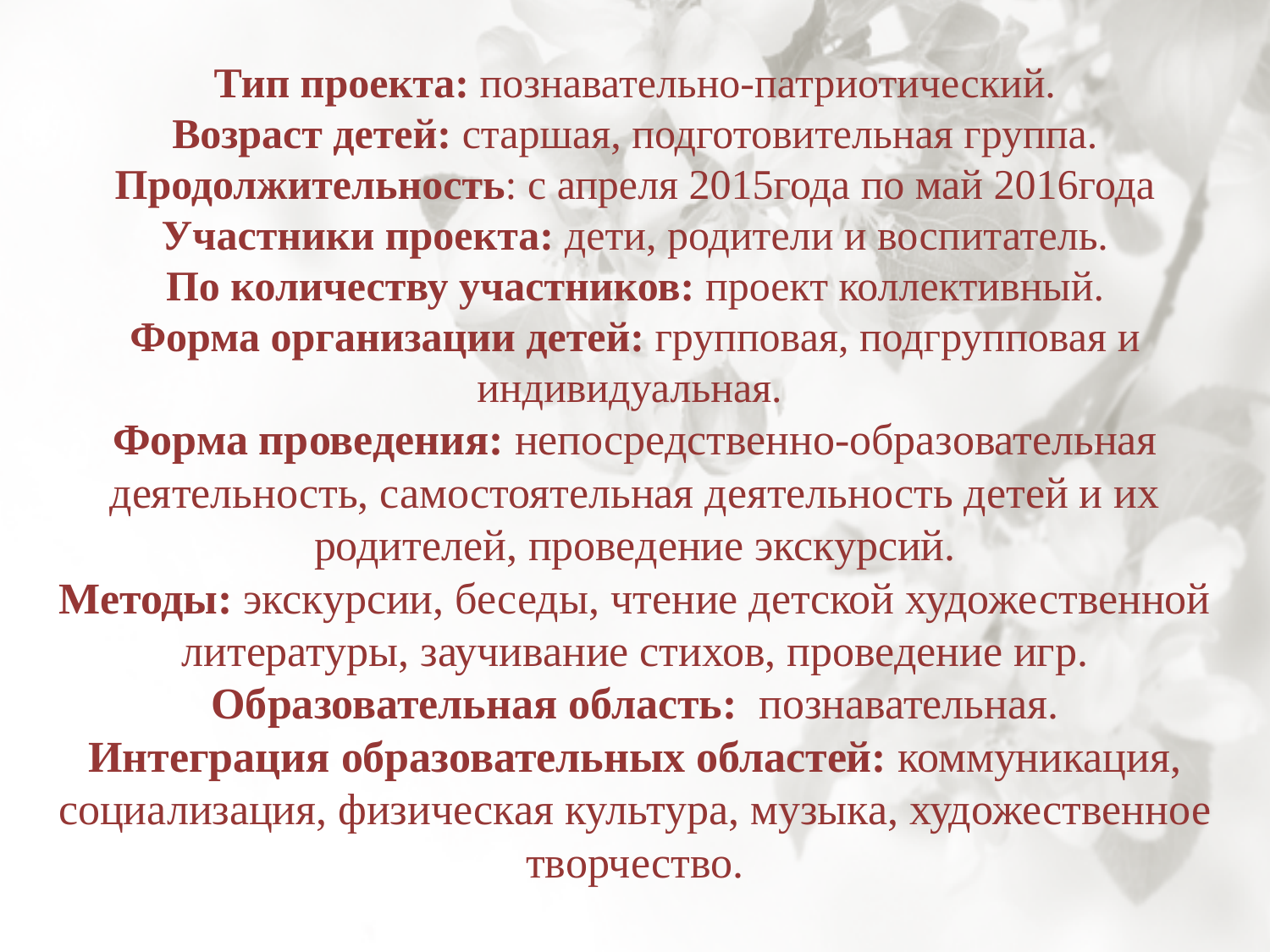

# Тип проекта: познавательно-патриотический. Возраст детей: старшая, подготовительная группа. Продолжительность: с апреля 2015года по май 2016года Участники проекта: дети, родители и воспитатель. По количеству участников: проект коллективный. Форма организации детей: групповая, подгрупповая и индивидуальная. Форма проведения: непосредственно-образовательная деятельность, самостоятельная деятельность детей и их родителей, проведение экскурсий. Методы: экскурсии, беседы, чтение детской художественной литературы, заучивание стихов, проведение игр. Образовательная область:  познавательная. Интеграция образовательных областей: коммуникация, социализация, физическая культура, музыка, художественное творчество.